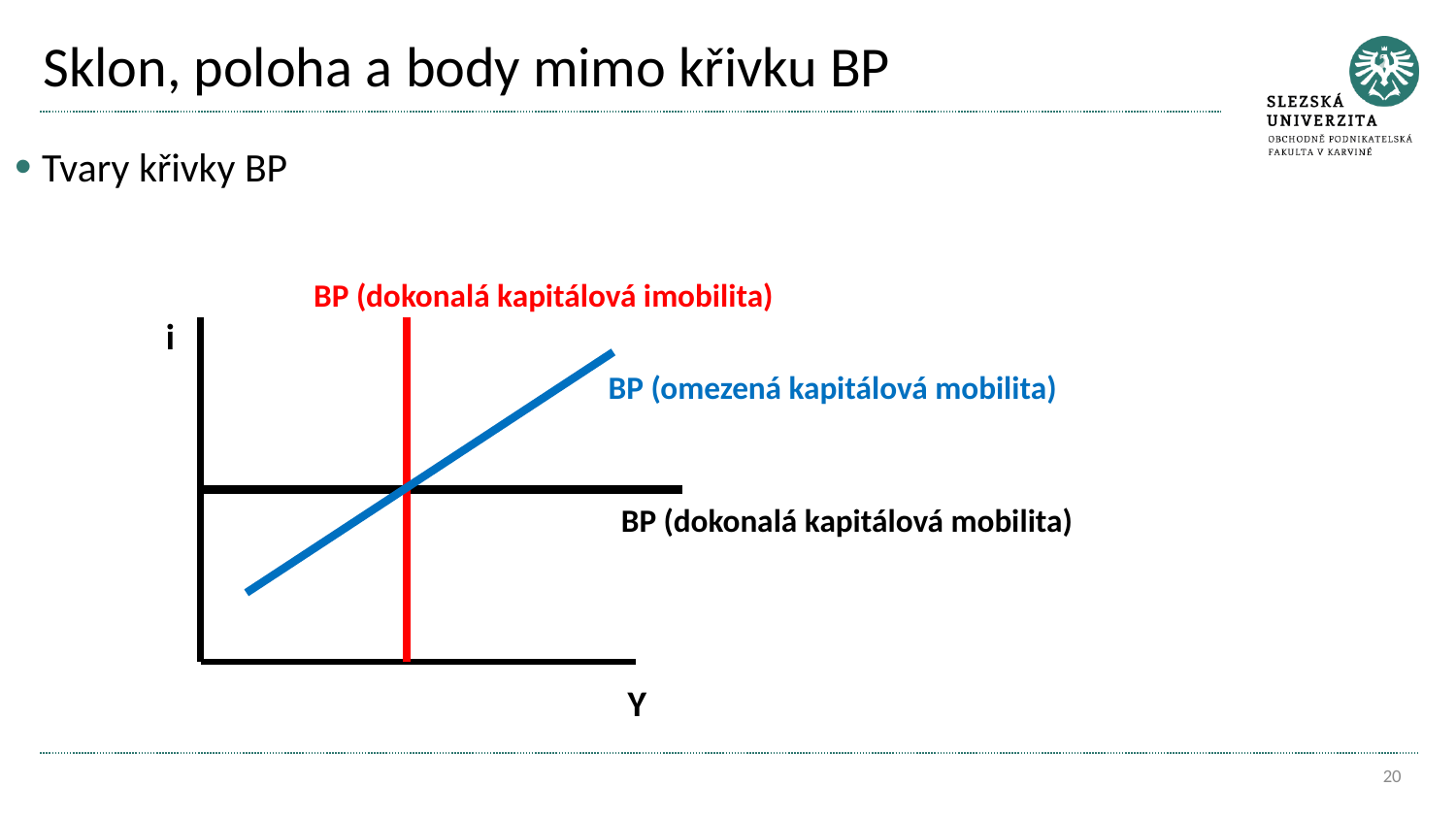

# Sklon, poloha a body mimo křivku BP
Tvary křivky BP

BP (dokonalá kapitálová imobilita)
 i
BP (omezená kapitálová mobilita)
BP (dokonalá kapitálová mobilita)
Y
20